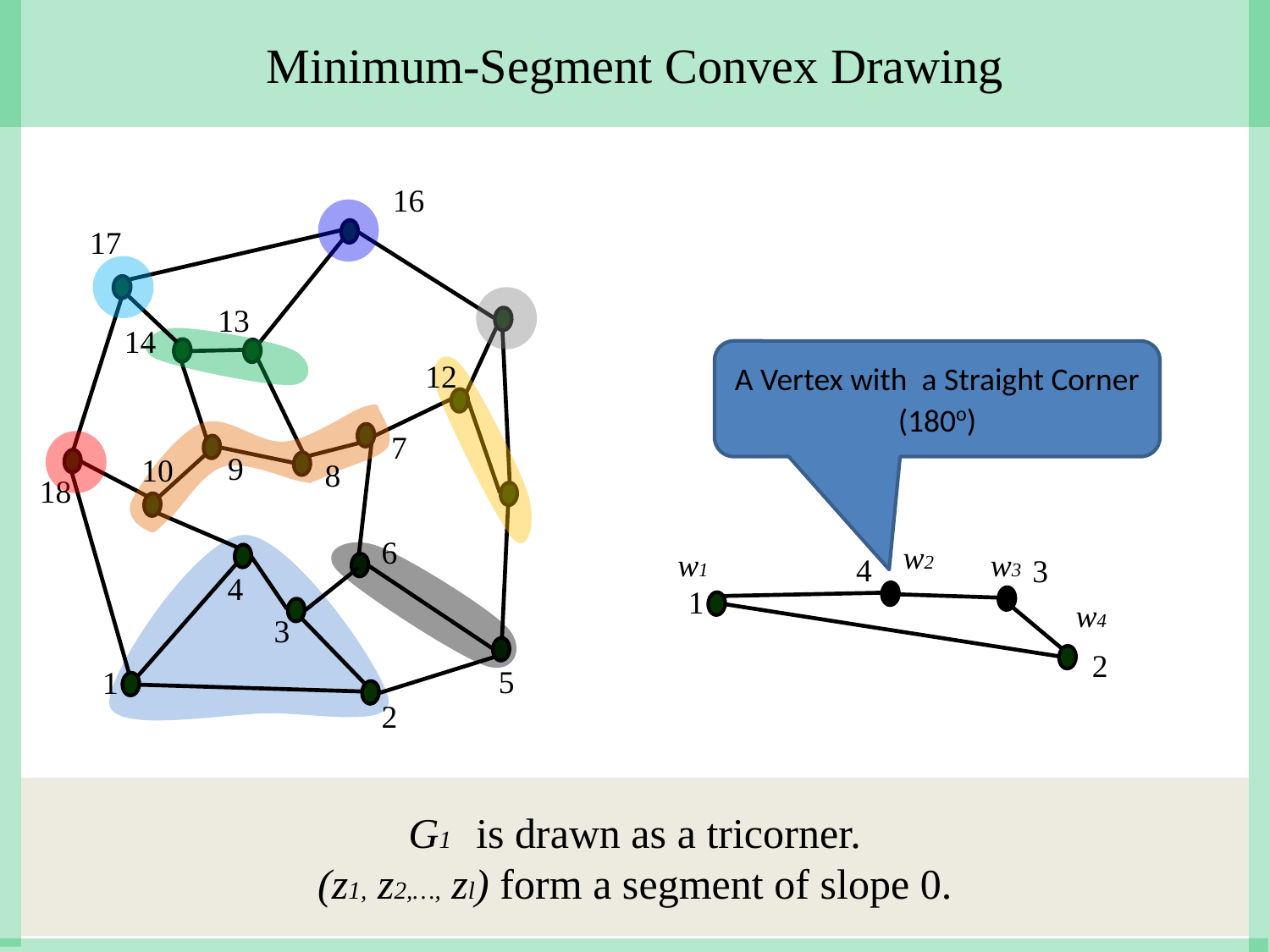

Minimum-Segment Convex Drawing
16

17

13

14
A Vertex with  a Straight Corner (180o)

12

7

9
8
10

18

6

w2
w1
w3

4
3

4
1
w4

3

2

5
1

2
G1    is drawn as a tricorner.
(z1, z2,…, zl) form a segment of slope 0.